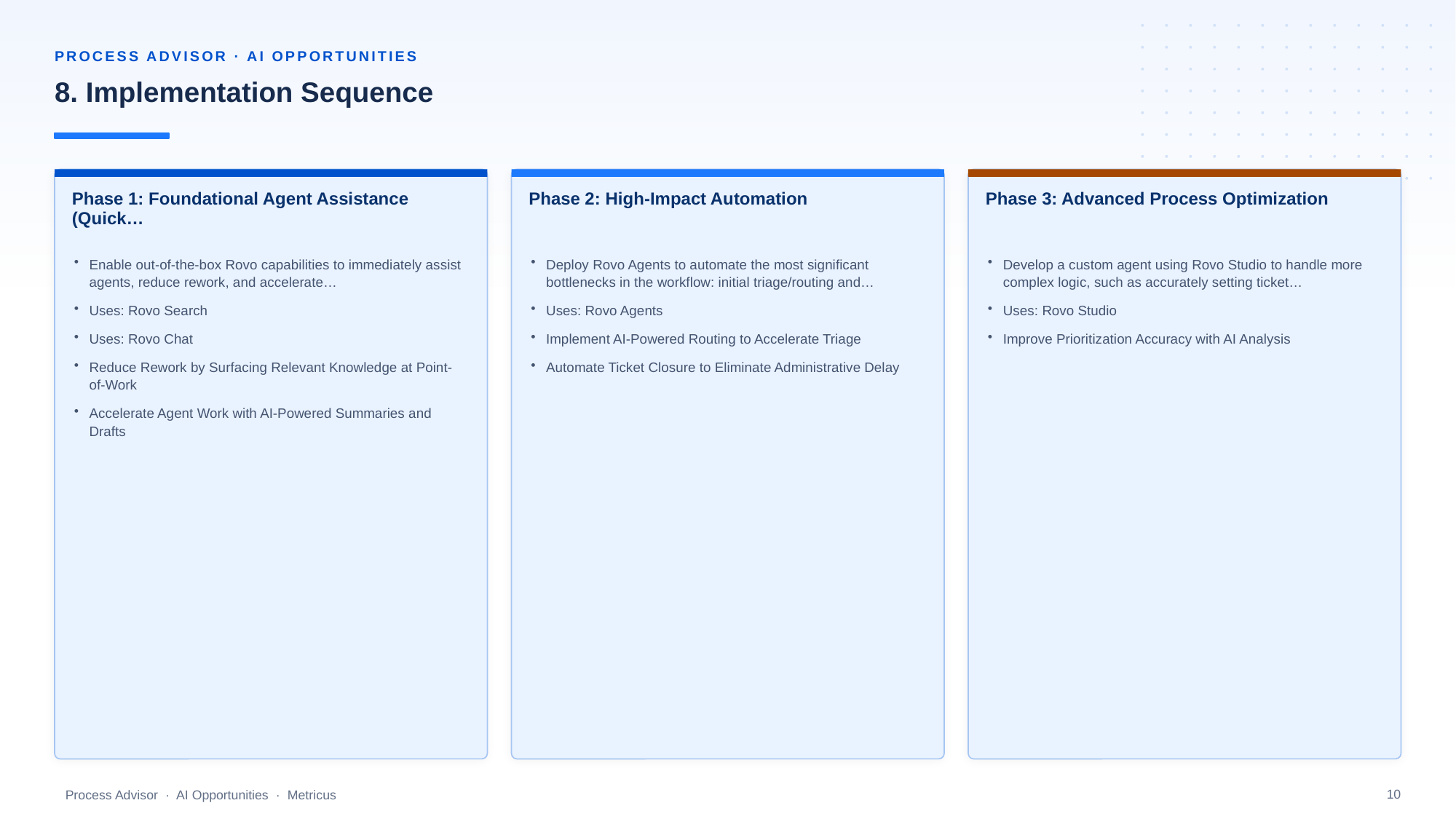

PROCESS ADVISOR · AI OPPORTUNITIES

8. Implementation Sequence

Phase 1: Foundational Agent Assistance (Quick…
Phase 2: High-Impact Automation
Phase 3: Advanced Process Optimization
Enable out-of-the-box Rovo capabilities to immediately assist agents, reduce rework, and accelerate…
Uses: Rovo Search
Uses: Rovo Chat
Reduce Rework by Surfacing Relevant Knowledge at Point-of-Work
Accelerate Agent Work with AI-Powered Summaries and Drafts
Deploy Rovo Agents to automate the most significant bottlenecks in the workflow: initial triage/routing and…
Uses: Rovo Agents
Implement AI-Powered Routing to Accelerate Triage
Automate Ticket Closure to Eliminate Administrative Delay
Develop a custom agent using Rovo Studio to handle more complex logic, such as accurately setting ticket…
Uses: Rovo Studio
Improve Prioritization Accuracy with AI Analysis
10